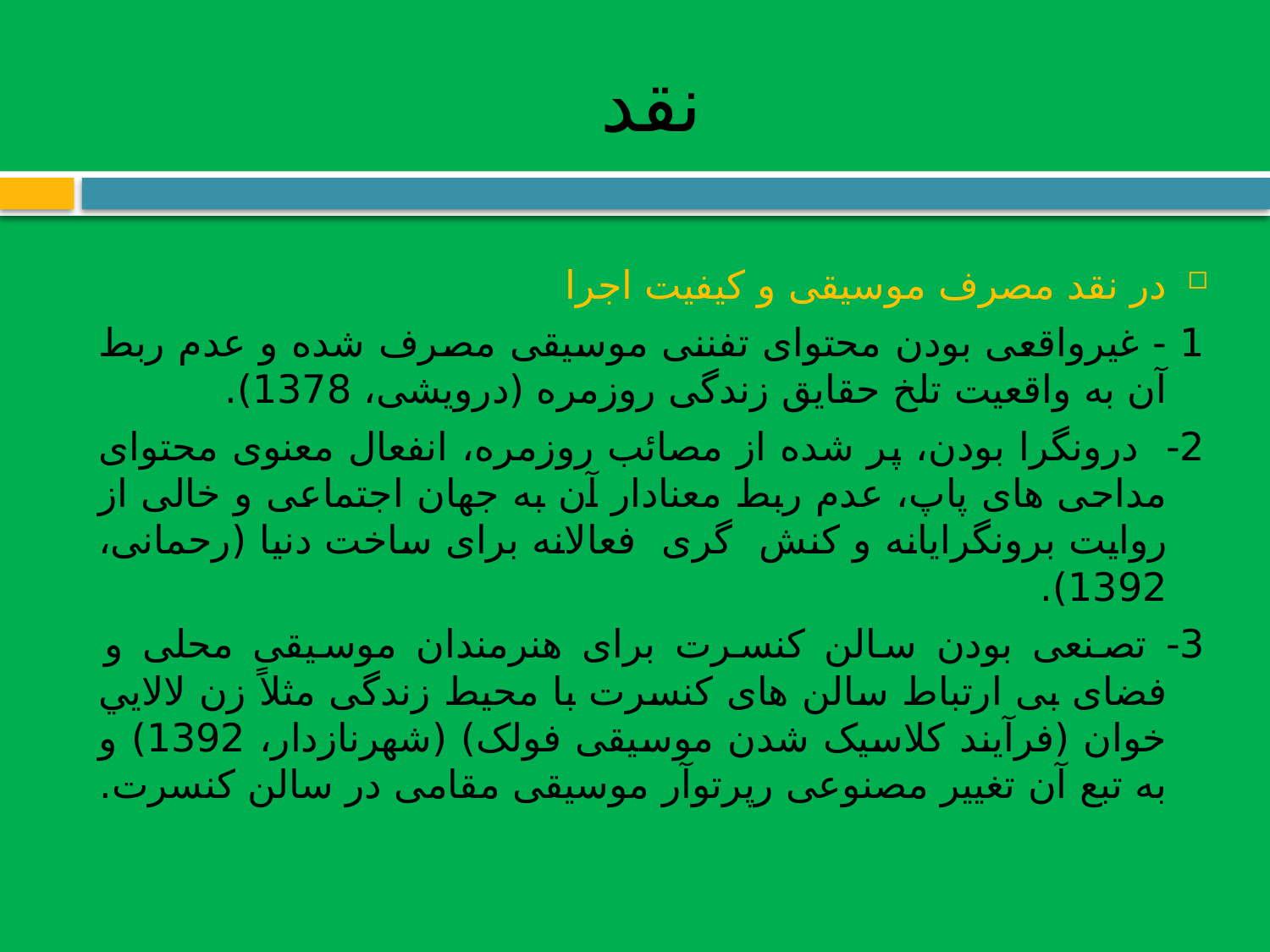

# نقد
در نقد مصرف موسيقی و کيفيت اجرا
1 - غيرواقعی بودن محتوای تفننی موسيقی مصرف شده و عدم ربط آن به واقعيت تلخ حقايق زندگی روزمره (درويشی، 1378).
2-  درونگرا بودن، پر شده از مصائب روزمره، انفعال معنوی محتوای مداحی های پاپ، عدم ربط معنادار آن به جهان اجتماعی و خالی از روايت برونگرايانه و کنش  گری  فعالانه برای ساخت دنيا (رحمانی، 1392).
3- تصنعی بودن سالن کنسرت برای هنرمندان موسيقی محلی و فضای بی ارتباط سالن های کنسرت با محيط زندگی مثلاً زن لالايي خوان (فرآيند کلاسيک شدن موسيقی فولک) (شهرنازدار، 1392) و به تبع آن تغيير مصنوعی رپرتوآر موسيقی مقامی در سالن کنسرت.